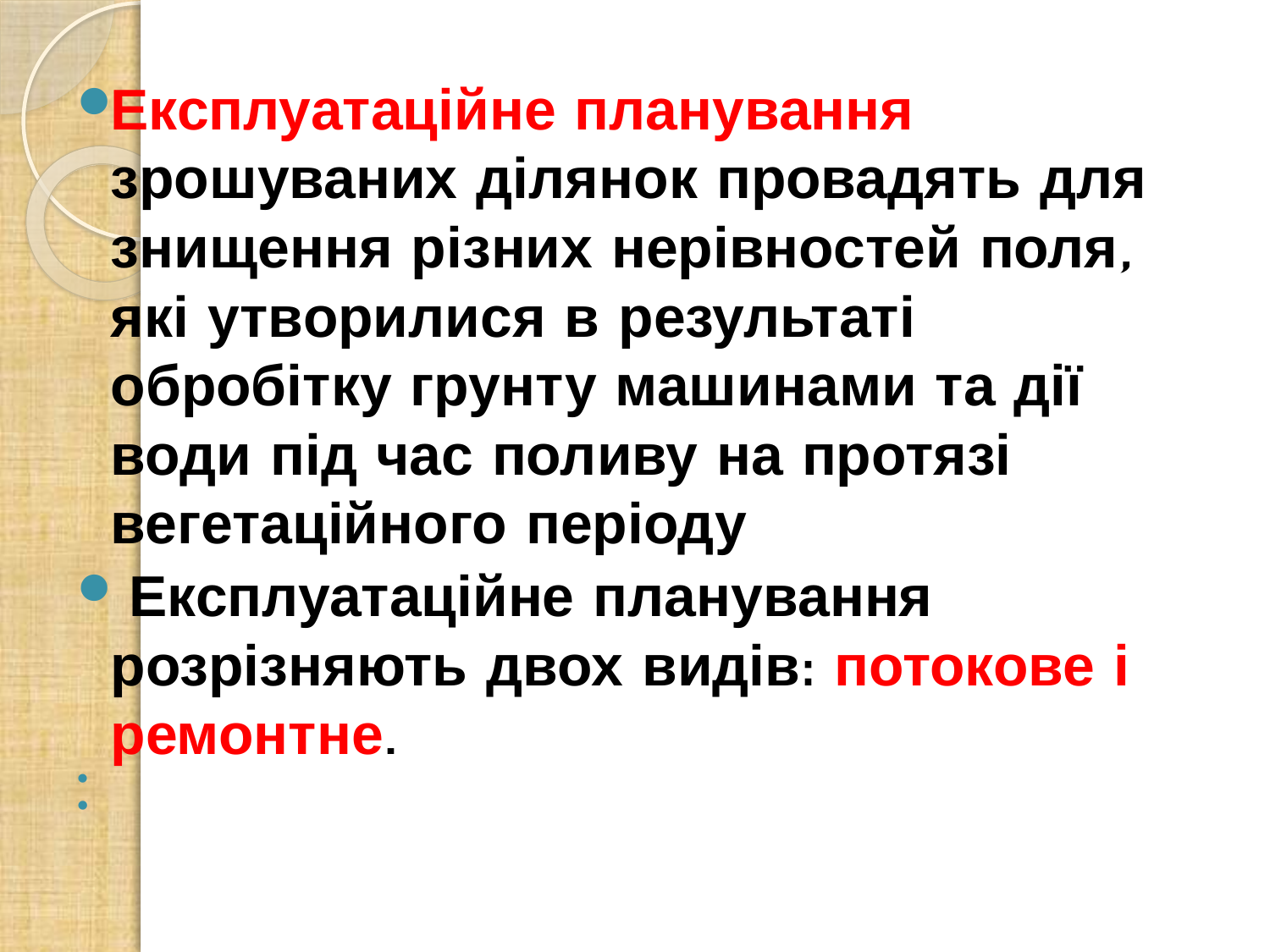

Експлуатаційне планування зрошуваних ділянок провадять для знищення різних нерівностей поля, які утворилися в результаті обробітку грунту машинами та дії води під час поливу на протязі вегетаційного періоду
 Експлуатаційне планування розрізняють двох видів: потокове і ремонтне.